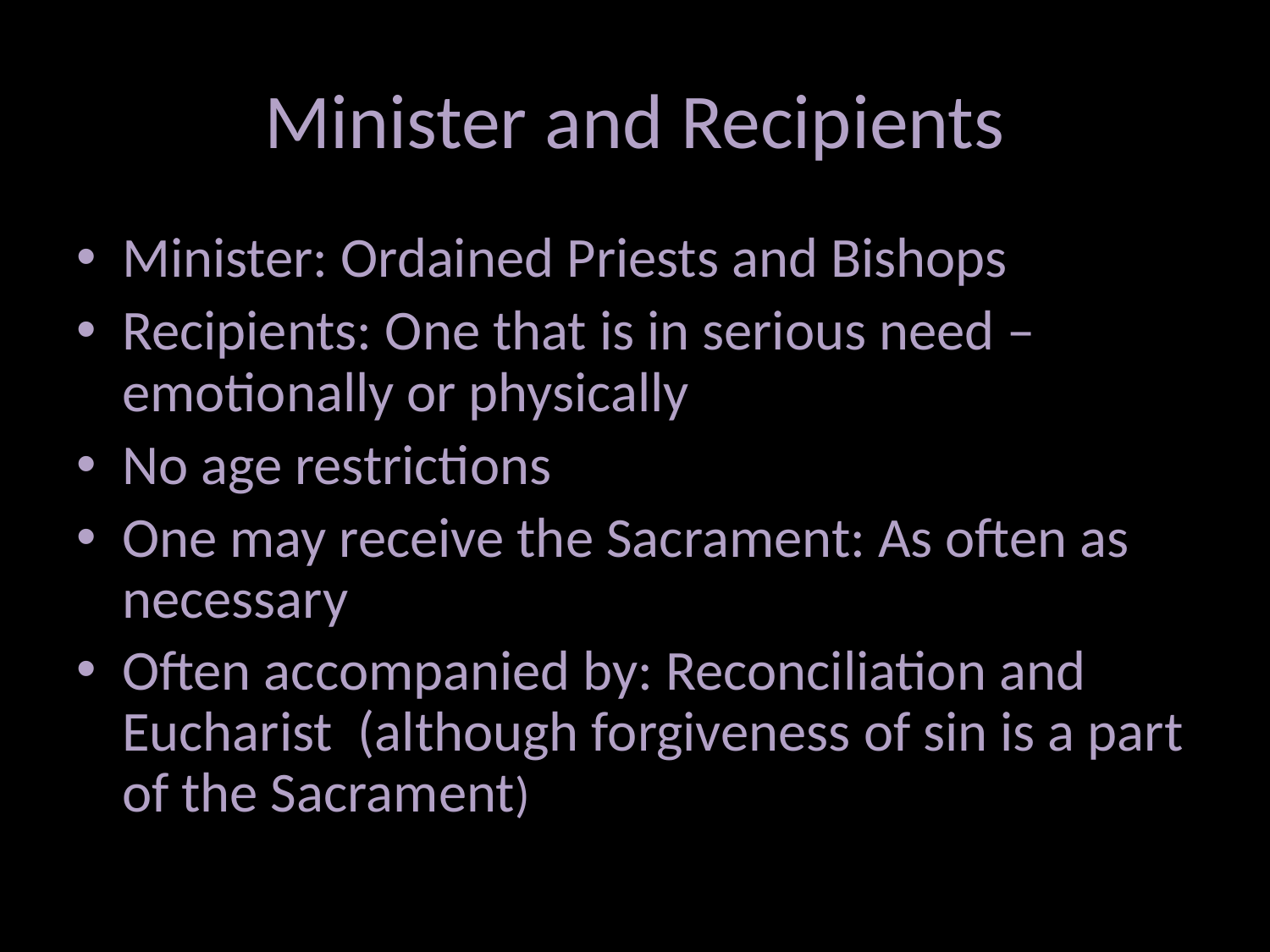

# Minister and Recipients
Minister: Ordained Priests and Bishops
Recipients: One that is in serious need – emotionally or physically
No age restrictions
One may receive the Sacrament: As often as necessary
Often accompanied by: Reconciliation and Eucharist  (although forgiveness of sin is a part of the Sacrament)‏